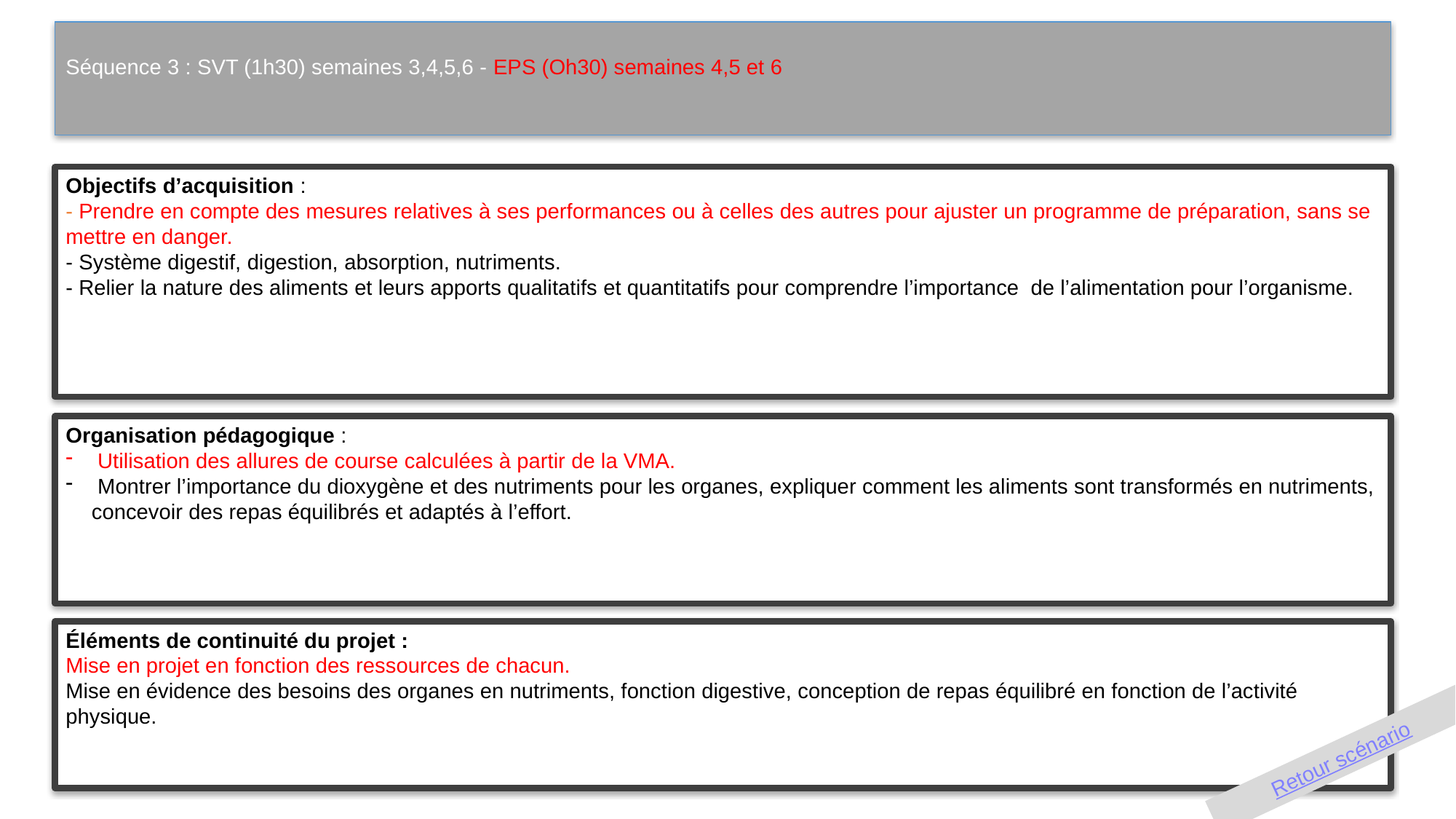

Séquence 3 : SVT (1h30) semaines 3,4,5,6 - EPS (Oh30) semaines 4,5 et 6

Objectifs d’acquisition :
- Prendre en compte des mesures relatives à ses performances ou à celles des autres pour ajuster un programme de préparation, sans se mettre en danger.
- Système digestif, digestion, absorption, nutriments.
- Relier la nature des aliments et leurs apports qualitatifs et quantitatifs pour comprendre l’importance  de l’alimentation pour l’organisme.

Organisation pédagogique :
 Utilisation des allures de course calculées à partir de la VMA.
 Montrer l’importance du dioxygène et des nutriments pour les organes, expliquer comment les aliments sont transformés en nutriments, concevoir des repas équilibrés et adaptés à l’effort.

Éléments de continuité du projet :
Mise en projet en fonction des ressources de chacun.
Mise en évidence des besoins des organes en nutriments, fonction digestive, conception de repas équilibré en fonction de l’activité physique.
Retour scénario